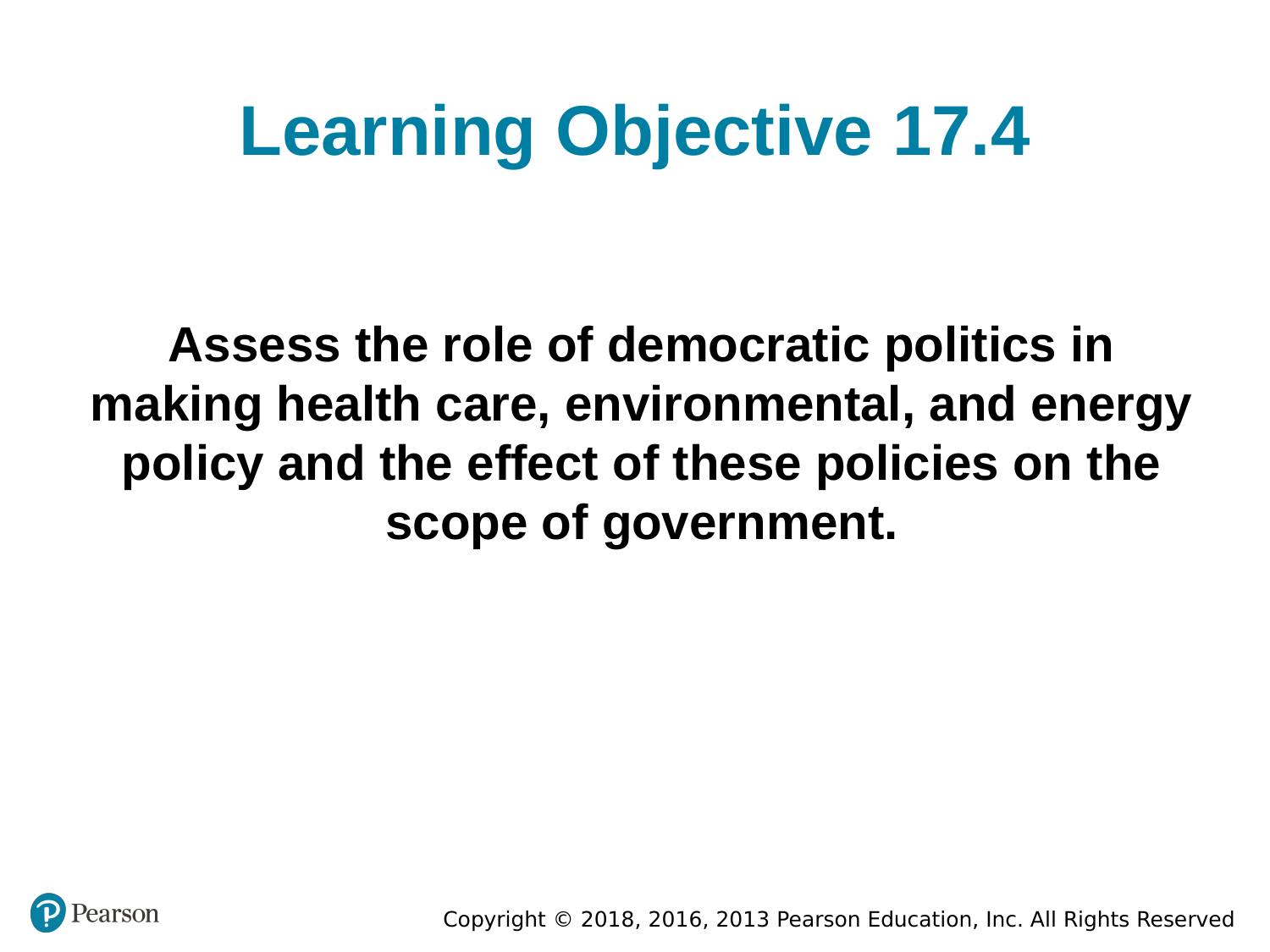

# Learning Objective 17.4

Assess the role of democratic politics in making health care, environmental, and energy policy and the effect of these policies on the scope of government.